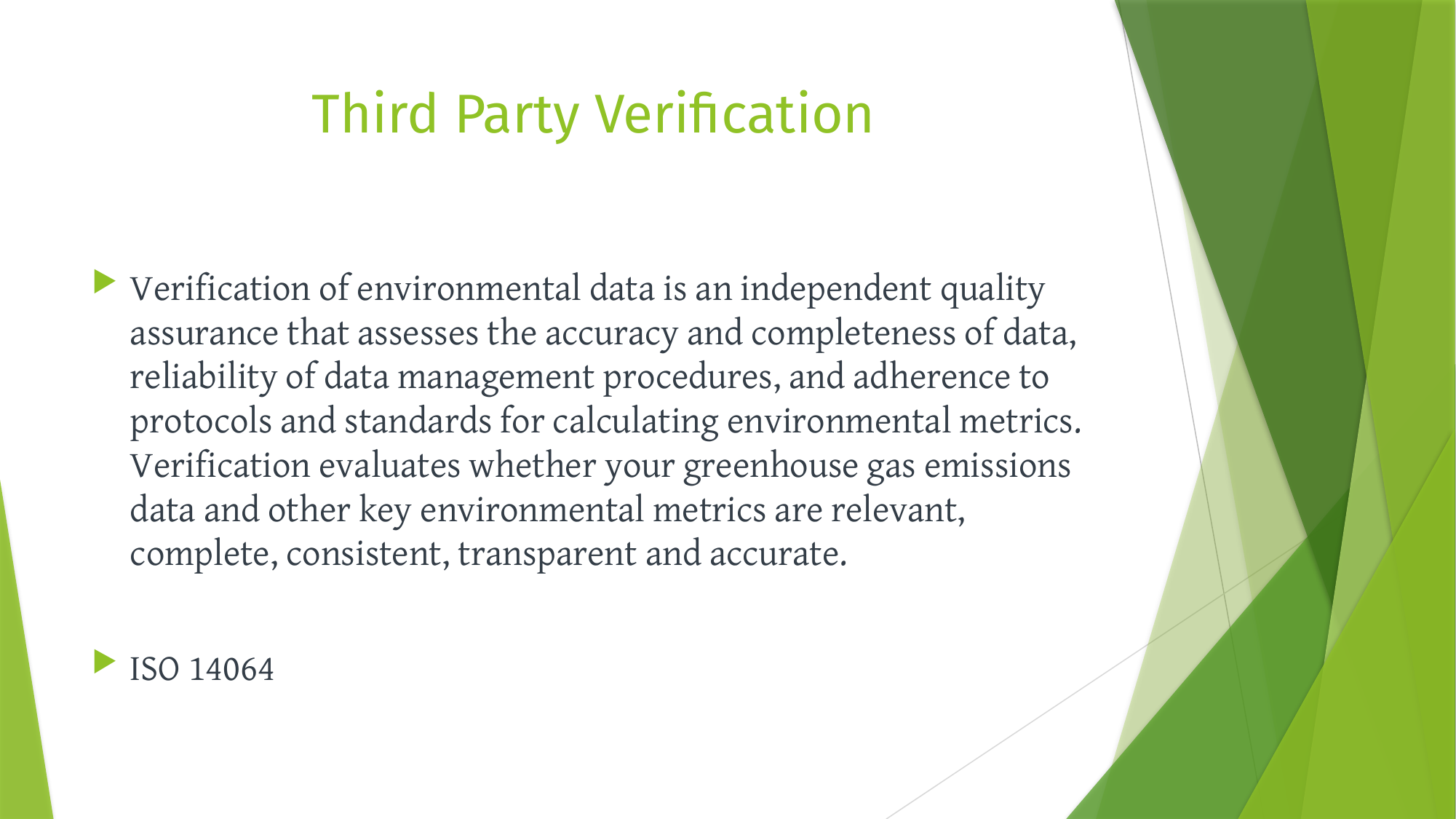

# Third Party Verification
Verification of environmental data is an independent quality assurance that assesses the accuracy and completeness of data, reliability of data management procedures, and adherence to protocols and standards for calculating environmental metrics. Verification evaluates whether your greenhouse gas emissions data and other key environmental metrics are relevant, complete, consistent, transparent and accurate.

ISO 14064